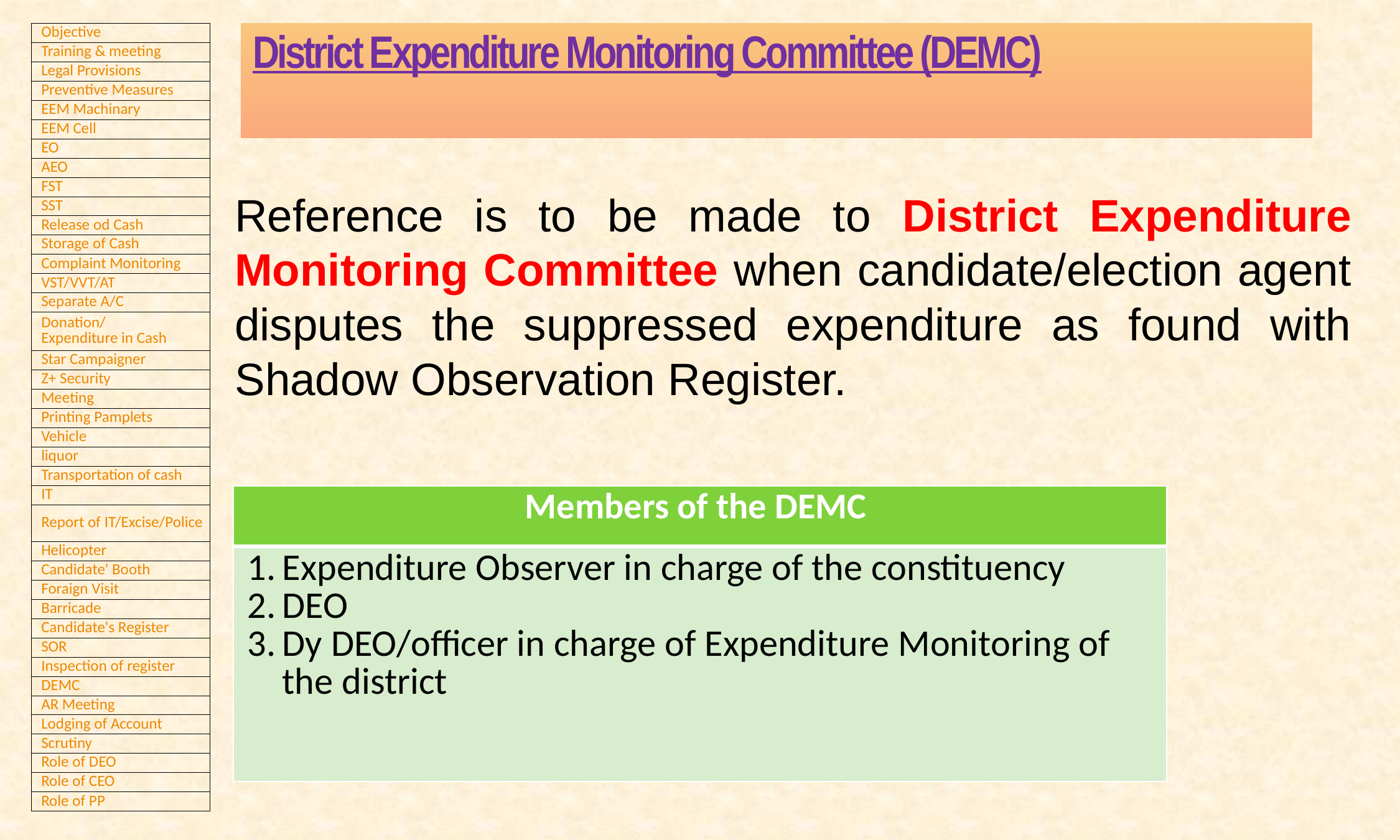

District Expenditure Monitoring Committee (DEMC)
Reference is to be made to District Expenditure Monitoring Committee when candidate/election agent disputes the suppressed expenditure as found with Shadow Observation Register.

| Members of the DEMC |
| --- |
| Expenditure Observer in charge of the constituency DEO Dy DEO/officer in charge of Expenditure Monitoring of the district |